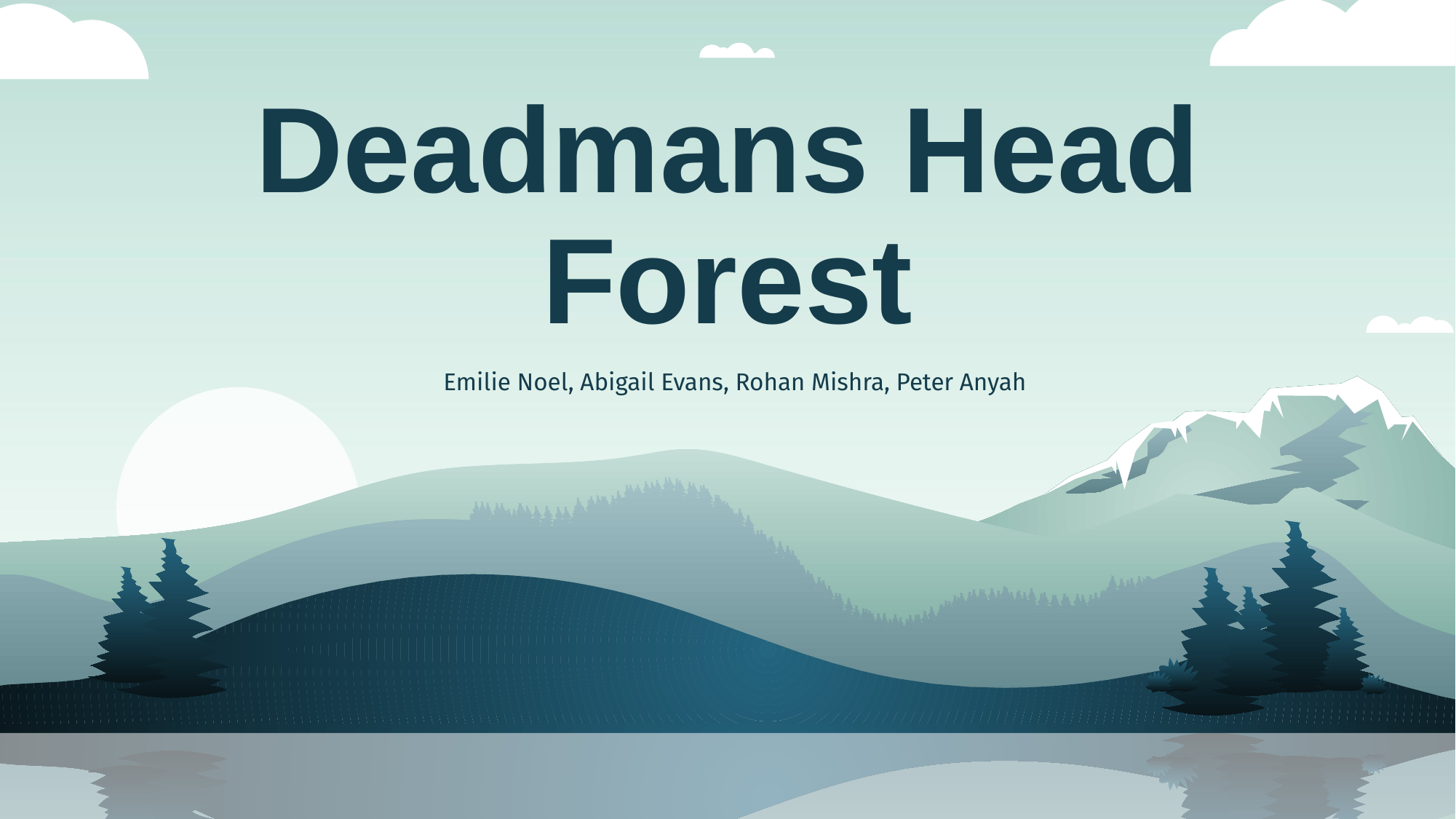

# Deadmans Head Forest
Emilie Noel, Abigail Evans, Rohan Mishra, Peter Anyah